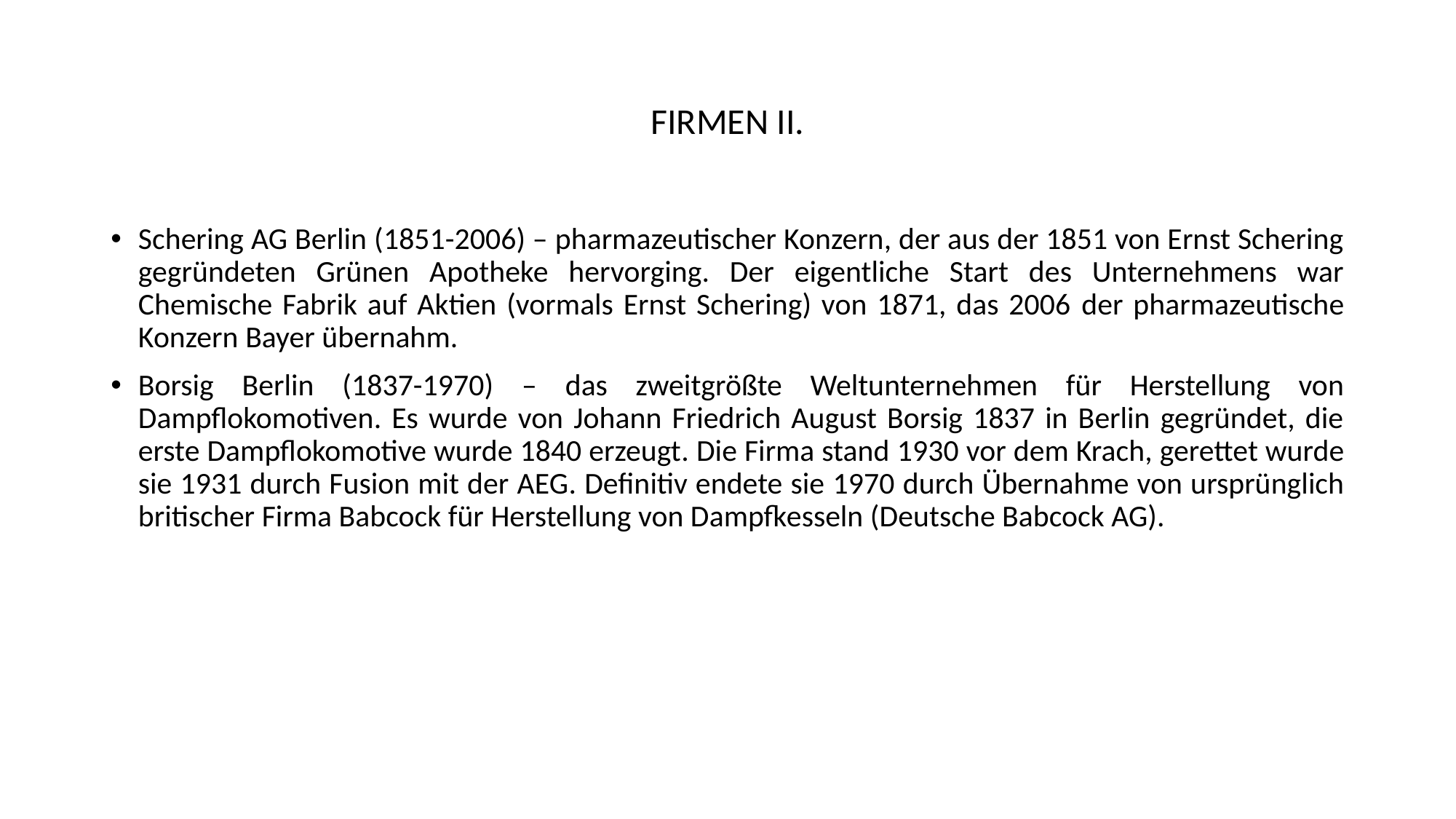

# FIRMEN II.
Schering AG Berlin (1851-2006) – pharmazeutischer Konzern, der aus der 1851 von Ernst Schering gegründeten Grünen Apotheke hervorging. Der eigentliche Start des Unternehmens war Chemische Fabrik auf Aktien (vormals Ernst Schering) von 1871, das 2006 der pharmazeutische Konzern Bayer übernahm.
Borsig Berlin (1837-1970) – das zweitgrößte Weltunternehmen für Herstellung von Dampflokomotiven. Es wurde von Johann Friedrich August Borsig 1837 in Berlin gegründet, die erste Dampflokomotive wurde 1840 erzeugt. Die Firma stand 1930 vor dem Krach, gerettet wurde sie 1931 durch Fusion mit der AEG. Definitiv endete sie 1970 durch Übernahme von ursprünglich britischer Firma Babcock für Herstellung von Dampfkesseln (Deutsche Babcock AG).